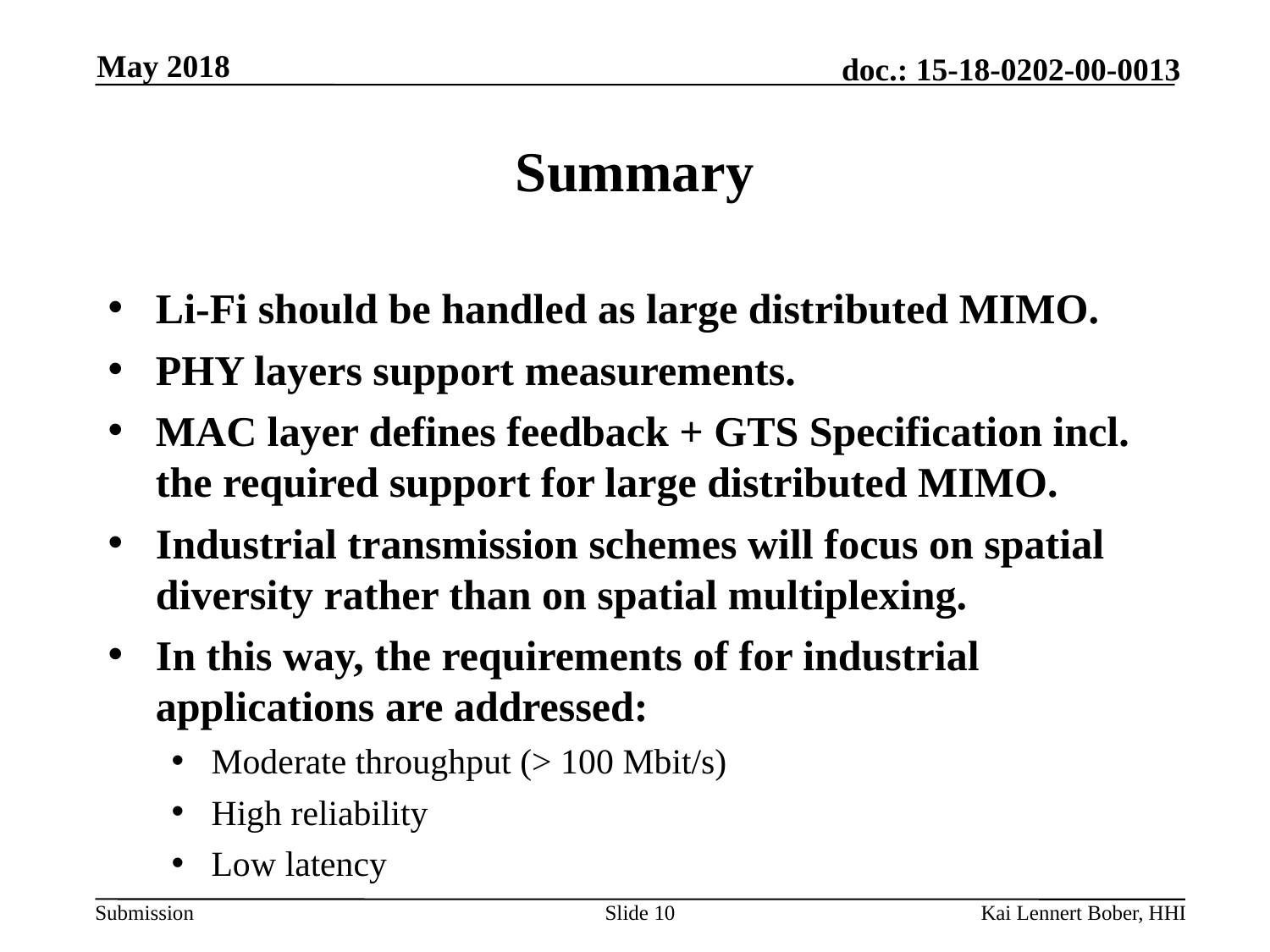

May 2018
# Summary
Li-Fi should be handled as large distributed MIMO.
PHY layers support measurements.
MAC layer defines feedback + GTS Specification incl. the required support for large distributed MIMO.
Industrial transmission schemes will focus on spatial diversity rather than on spatial multiplexing.
In this way, the requirements of for industrial applications are addressed:
Moderate throughput (> 100 Mbit/s)
High reliability
Low latency
Slide 10
Kai Lennert Bober, HHI